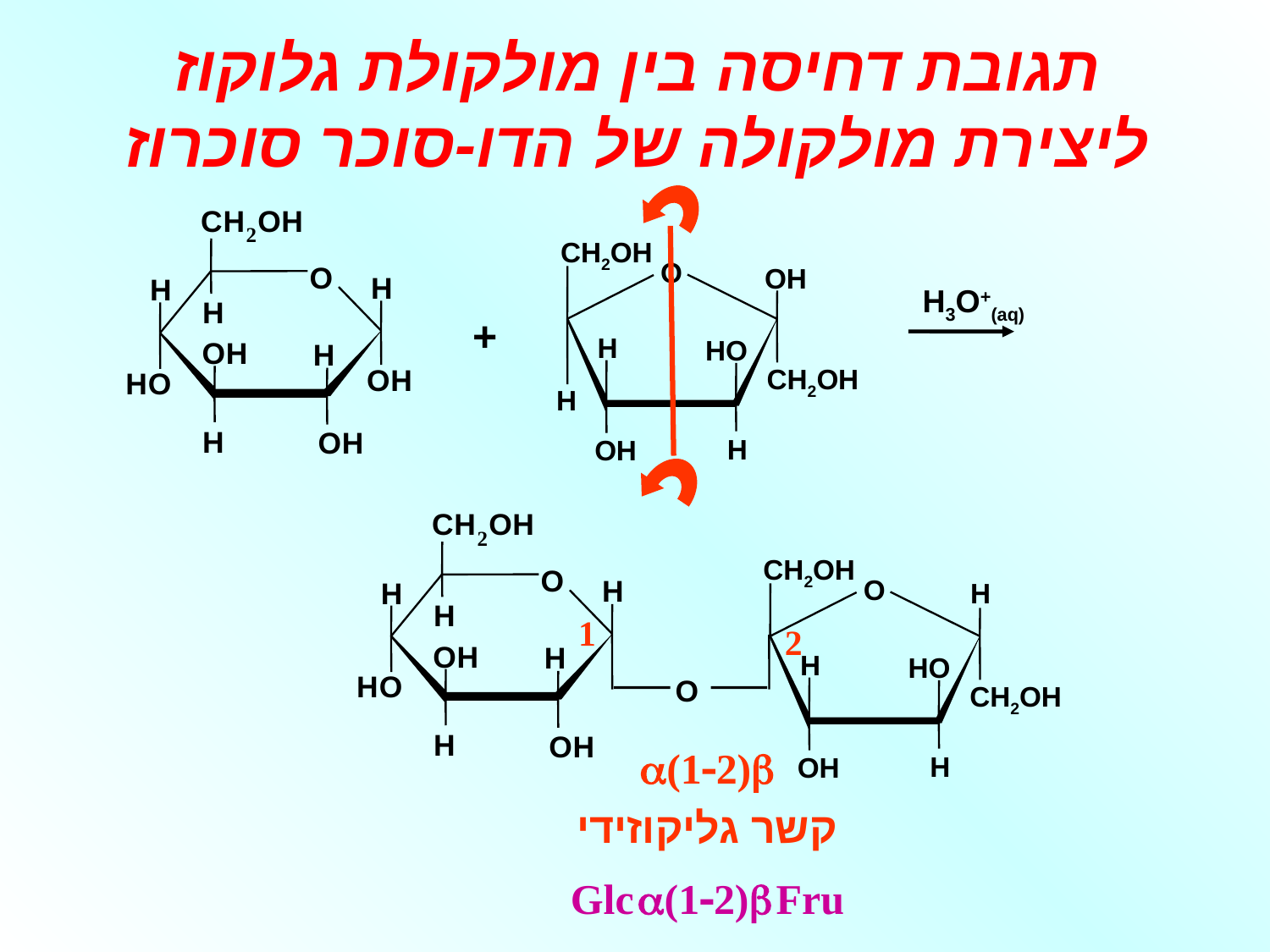

תגובת דחיסה בין מולקולת גלוקוז
ליצירת מולקולה של הדו-סוכר סוכרוז

C
H
O
H
2

O
H

H

H

O
H
H
O
H
H
O

H
O
H
CH2OH

O

H
HO

CH2OH

H

H
O
H
OH
 H3O+(aq)
+

C
H
O
H
2

O
H

H

H

O
H
H
H
O

H
O
H

CH2OH

O
H

1

2

H
HO
O

CH2OH

α(1−2)β
קשר גליקוזידי
Glc α(1−2)β Fru
H
O
H